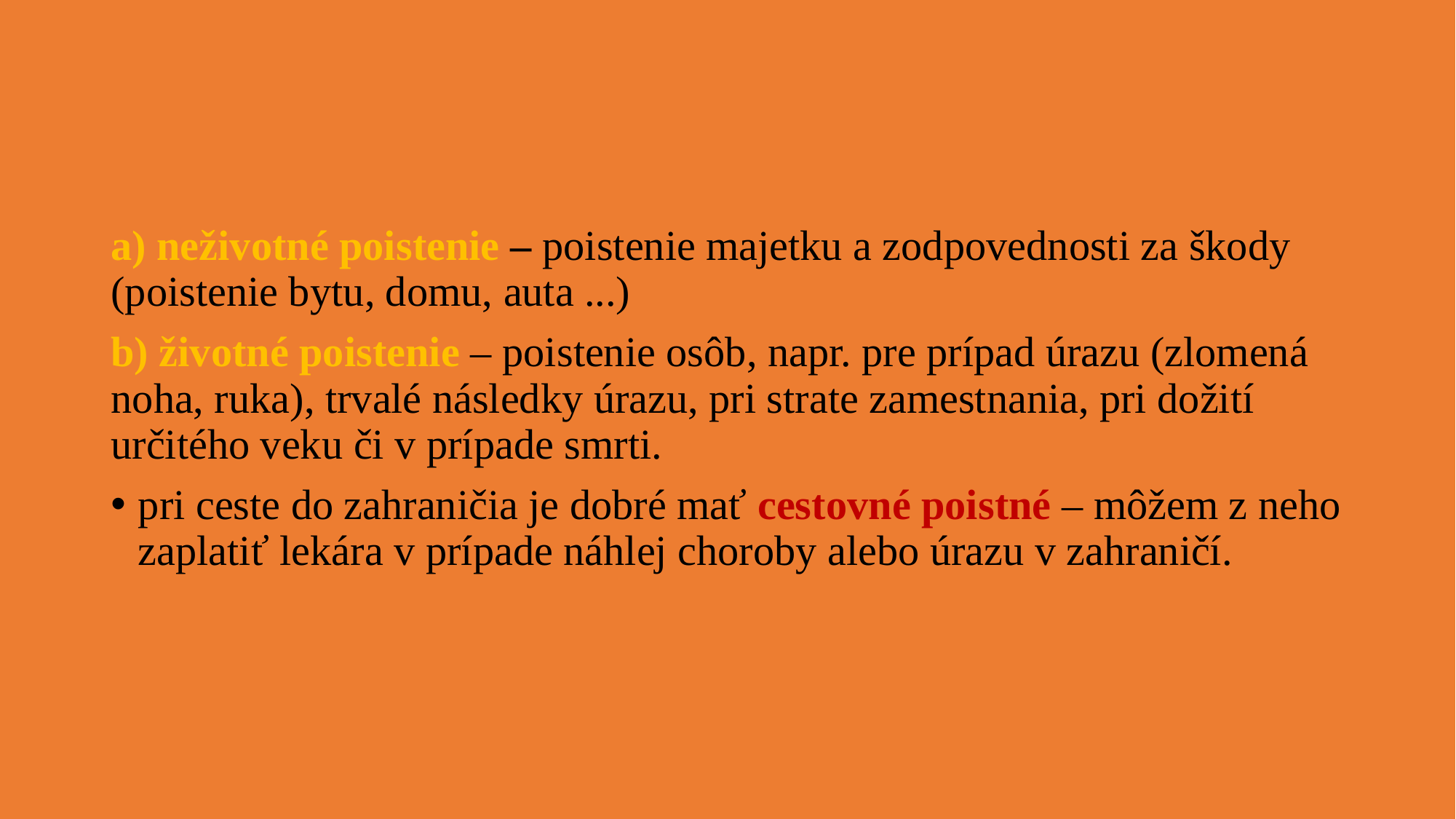

#
a) neživotné poistenie – poistenie majetku a zodpovednosti za škody (poistenie bytu, domu, auta ...)
b) životné poistenie – poistenie osôb, napr. pre prípad úrazu (zlomená noha, ruka), trvalé následky úrazu, pri strate zamestnania, pri dožití určitého veku či v prípade smrti.
pri ceste do zahraničia je dobré mať cestovné poistné – môžem z neho zaplatiť lekára v prípade náhlej choroby alebo úrazu v zahraničí.